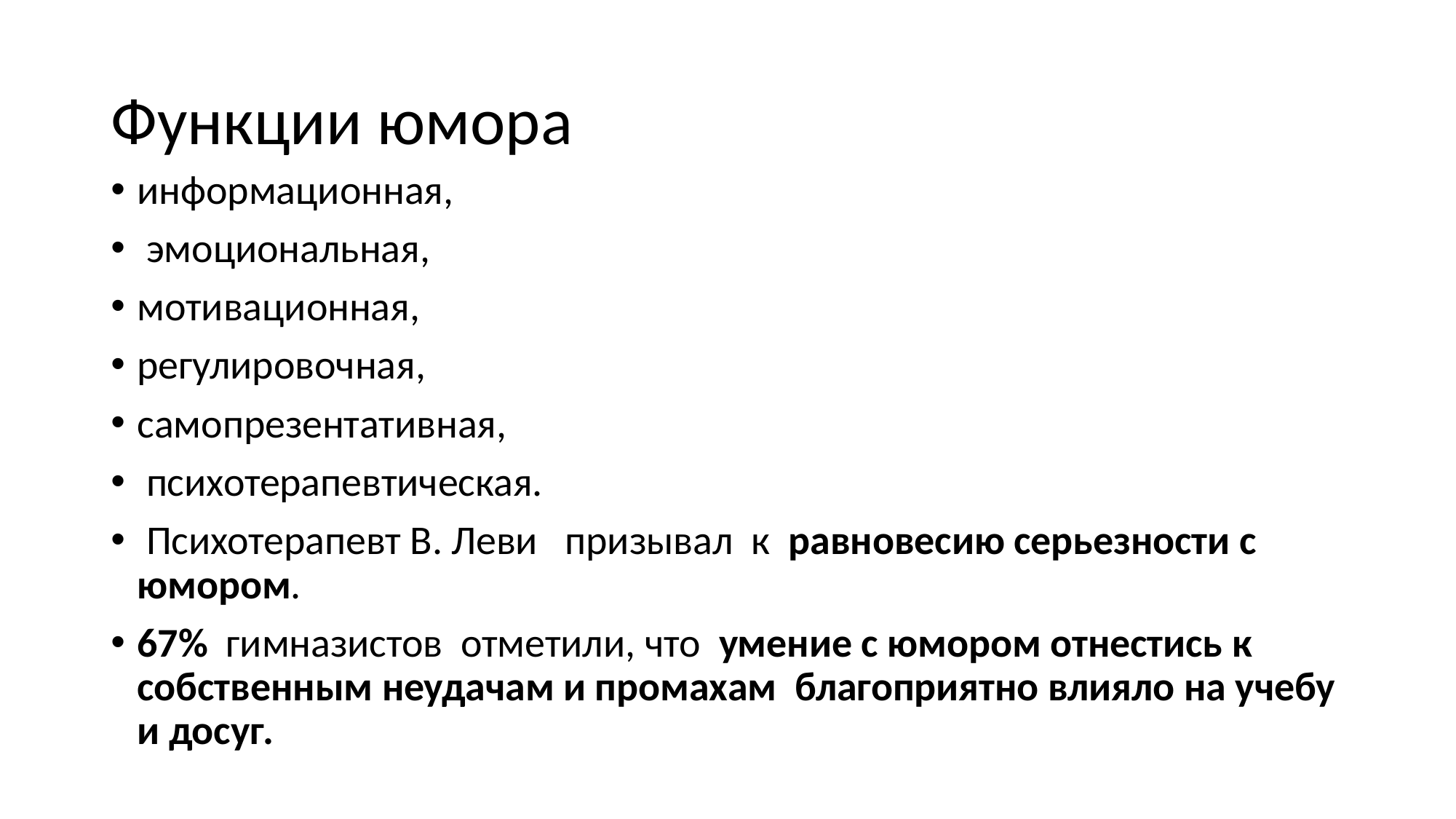

# Функции юмора
информационная,
 эмоциональная,
мотивационная,
регулировочная,
самопрезентативная,
 психотерапевтическая.
 Психотерапевт В. Леви   призывал  к  равновесию серьезности с юмором.
67%  гимназистов  отметили, что  умение с юмором отнестись к собственным неудачам и промахам  благоприятно влияло на учебу и досуг.